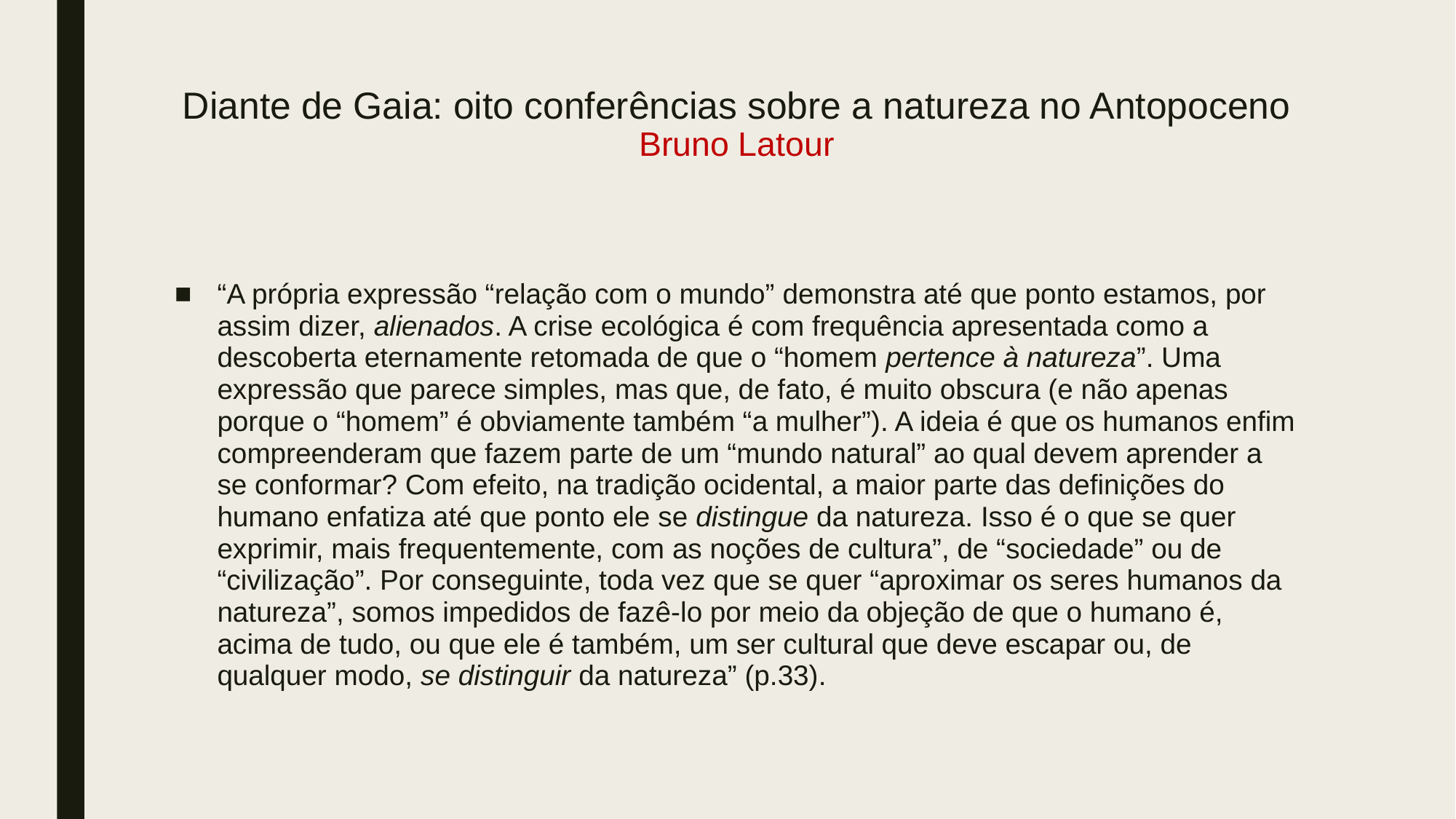

# Diante de Gaia: oito conferências sobre a natureza no Antopoceno Bruno Latour
“A própria expressão “relação com o mundo” demonstra até que ponto estamos, por assim dizer, alienados. A crise ecológica é com frequência apresentada como a descoberta eternamente retomada de que o “homem pertence à natureza”. Uma expressão que parece simples, mas que, de fato, é muito obscura (e não apenas porque o “homem” é obviamente também “a mulher”). A ideia é que os humanos enfim compreenderam que fazem parte de um “mundo natural” ao qual devem aprender a se conformar? Com efeito, na tradição ocidental, a maior parte das definições do humano enfatiza até que ponto ele se distingue da natureza. Isso é o que se quer exprimir, mais frequentemente, com as noções de cultura”, de “sociedade” ou de “civilização”. Por conseguinte, toda vez que se quer “aproximar os seres humanos da natureza”, somos impedidos de fazê-lo por meio da objeção de que o humano é, acima de tudo, ou que ele é também, um ser cultural que deve escapar ou, de qualquer modo, se distinguir da natureza” (p.33).